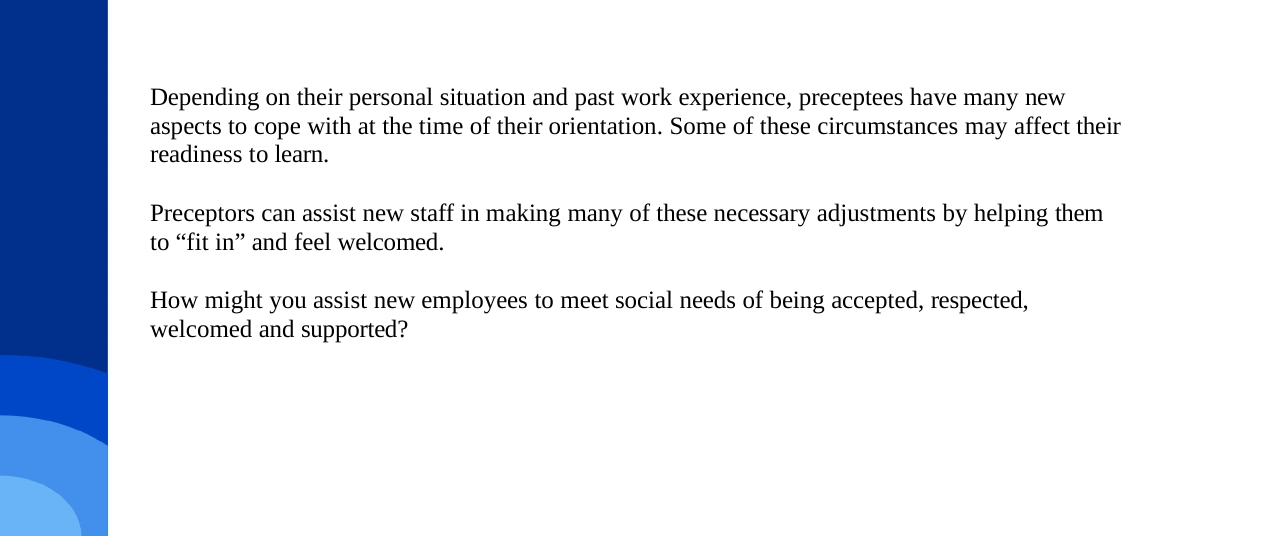

Depending on their personal situation and past work experience, preceptees have many new aspects to cope with at the time of their orientation. Some of these circumstances may affect their readiness to learn.

Preceptors can assist new staff in making many of these necessary adjustments by helping them to “fit in” and feel welcomed.

How might you assist new employees to meet social needs of being accepted, respected, welcomed and supported?